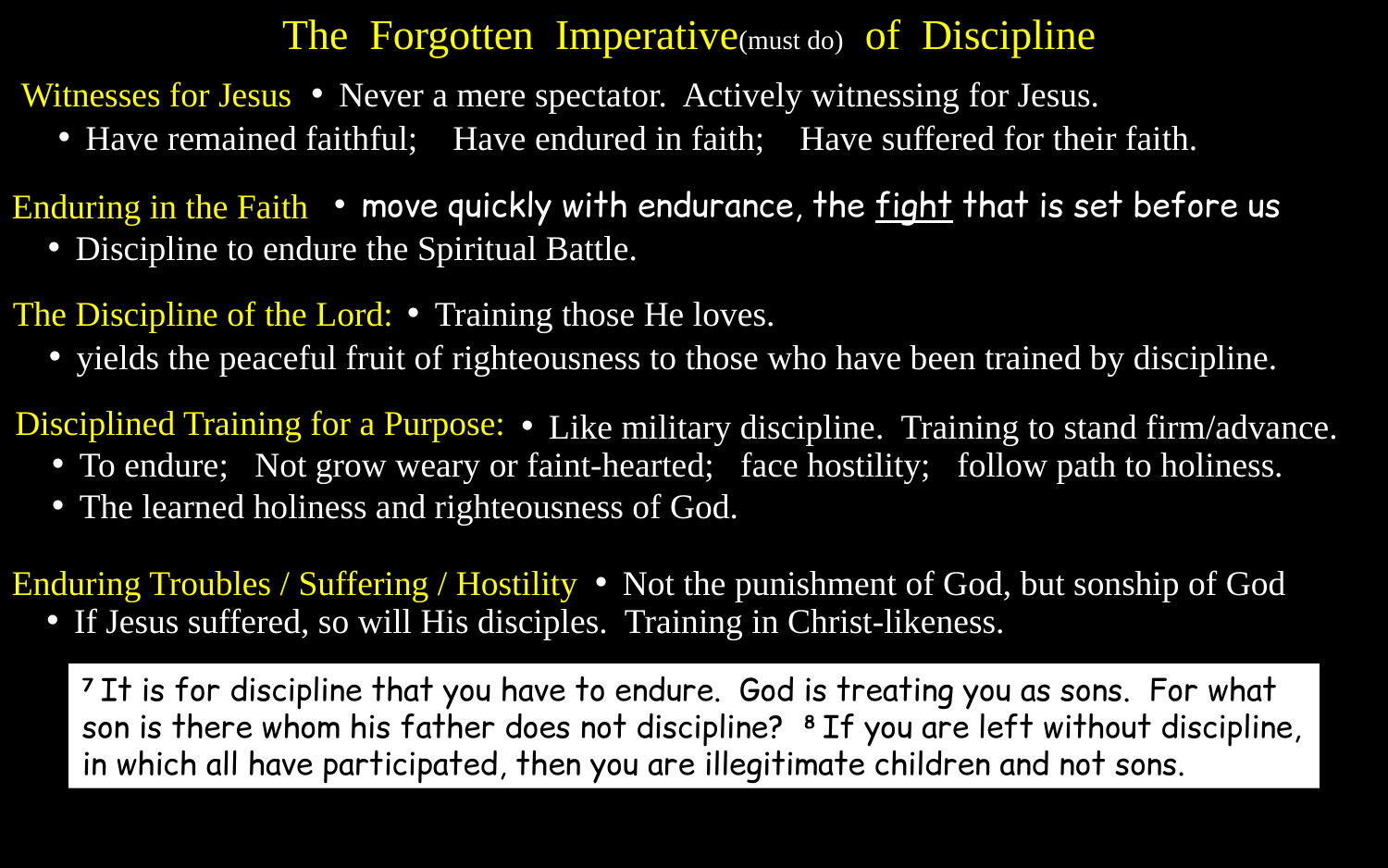

The  Forgotten  Imperative(must do)  of  Discipline
Witnesses for Jesus
Never a mere spectator.  Actively witnessing for Jesus.
Have remained faithful;    Have endured in faith;    Have suffered for their faith.
Enduring in the Faith
move quickly with endurance, the fight that is set before us
Discipline to endure the Spiritual Battle.
The Discipline of the Lord:
Training those He loves.
yields the peaceful fruit of righteousness to those who have been trained by discipline.
Disciplined Training for a Purpose:
Like military discipline.  Training to stand firm/advance.
To endure;   Not grow weary or faint-hearted;   face hostility;   follow path to holiness.
The learned holiness and righteousness of God.
Enduring Troubles / Suffering / Hostility
Not the punishment of God, but sonship of God
If Jesus suffered, so will His disciples.  Training in Christ-likeness.
7 It is for discipline that you have to endure.  God is treating you as sons.  For what son is there whom his father does not discipline?  8 If you are left without discipline, in which all have participated, then you are illegitimate children and not sons.